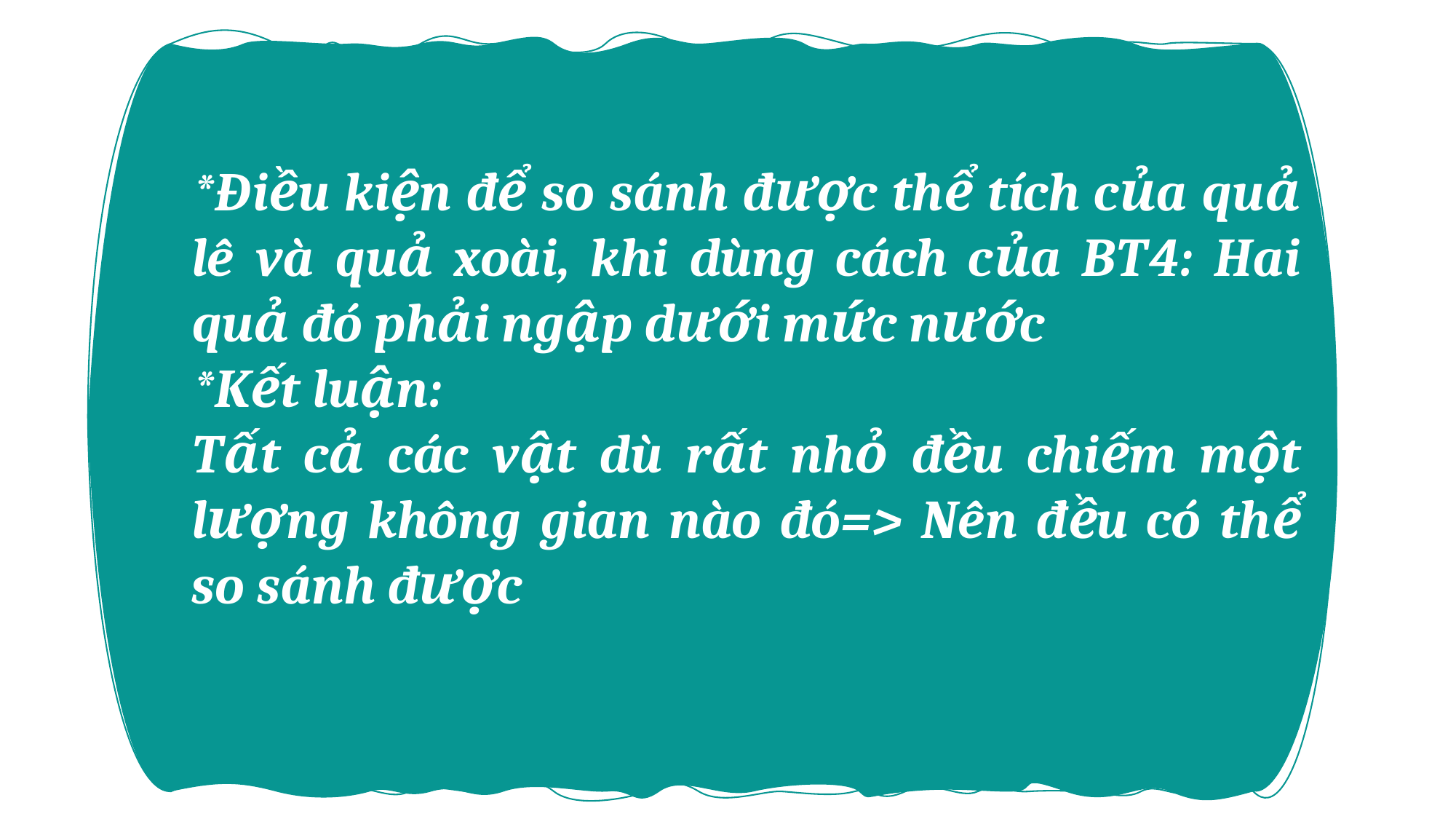

*Điều kiện để so sánh được thể tích của quả lê và quả xoài, khi dùng cách của BT4: Hai quả đó phải ngập dưới mức nước
*Kết luận:
Tất cả các vật dù rất nhỏ đều chiếm một lượng không gian nào đó=> Nên đều có thể so sánh được
So sánh thể tích -----của hình A với tổng thể tích của các hình B, C và D dưới đây: